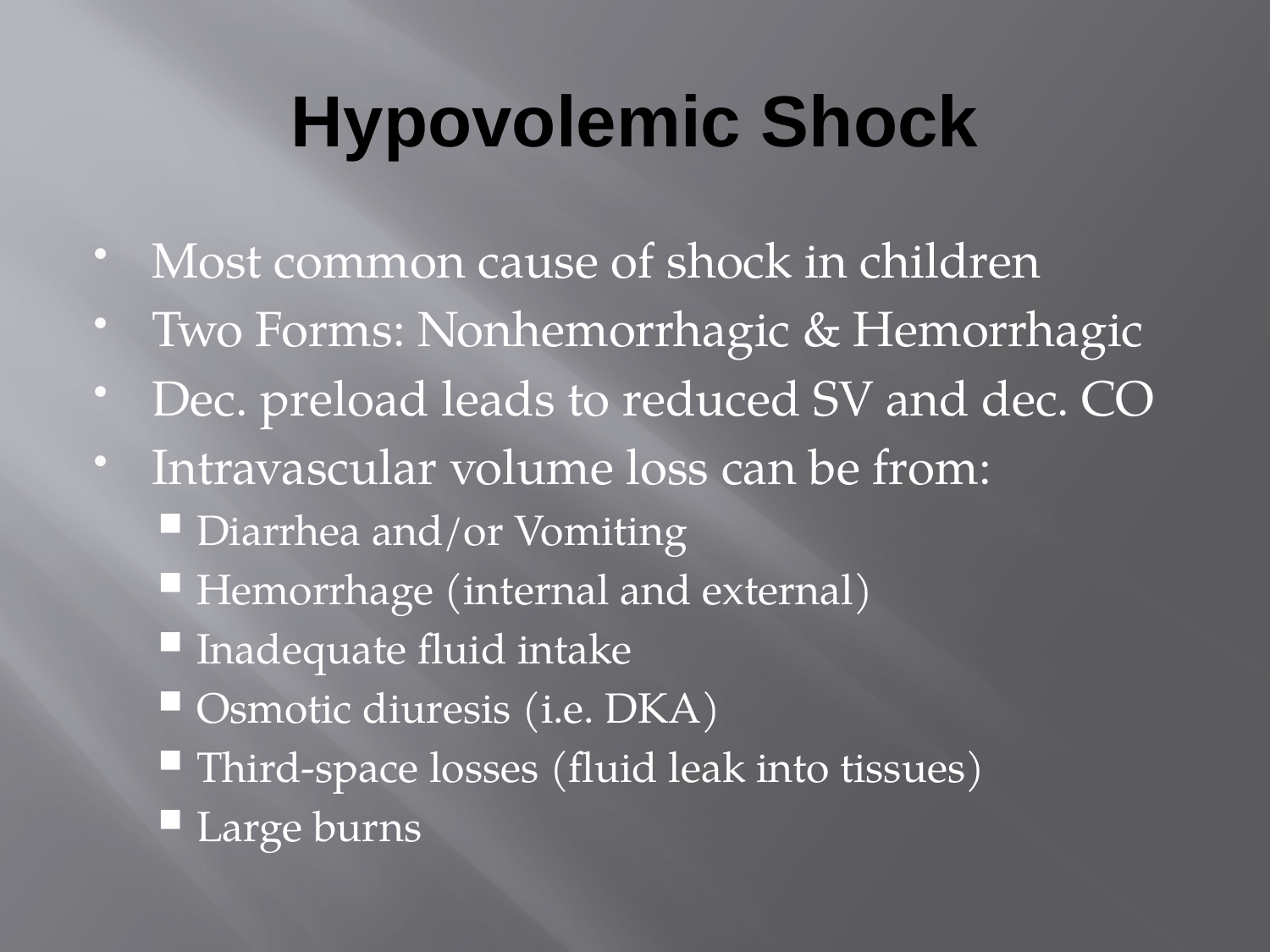

# Hypovolemic Shock
Most common cause of shock in children
Two Forms: Nonhemorrhagic & Hemorrhagic
Dec. preload leads to reduced SV and dec. CO
Intravascular volume loss can be from:
Diarrhea and/or Vomiting
Hemorrhage (internal and external)
Inadequate fluid intake
Osmotic diuresis (i.e. DKA)
Third-space losses (fluid leak into tissues)
Large burns